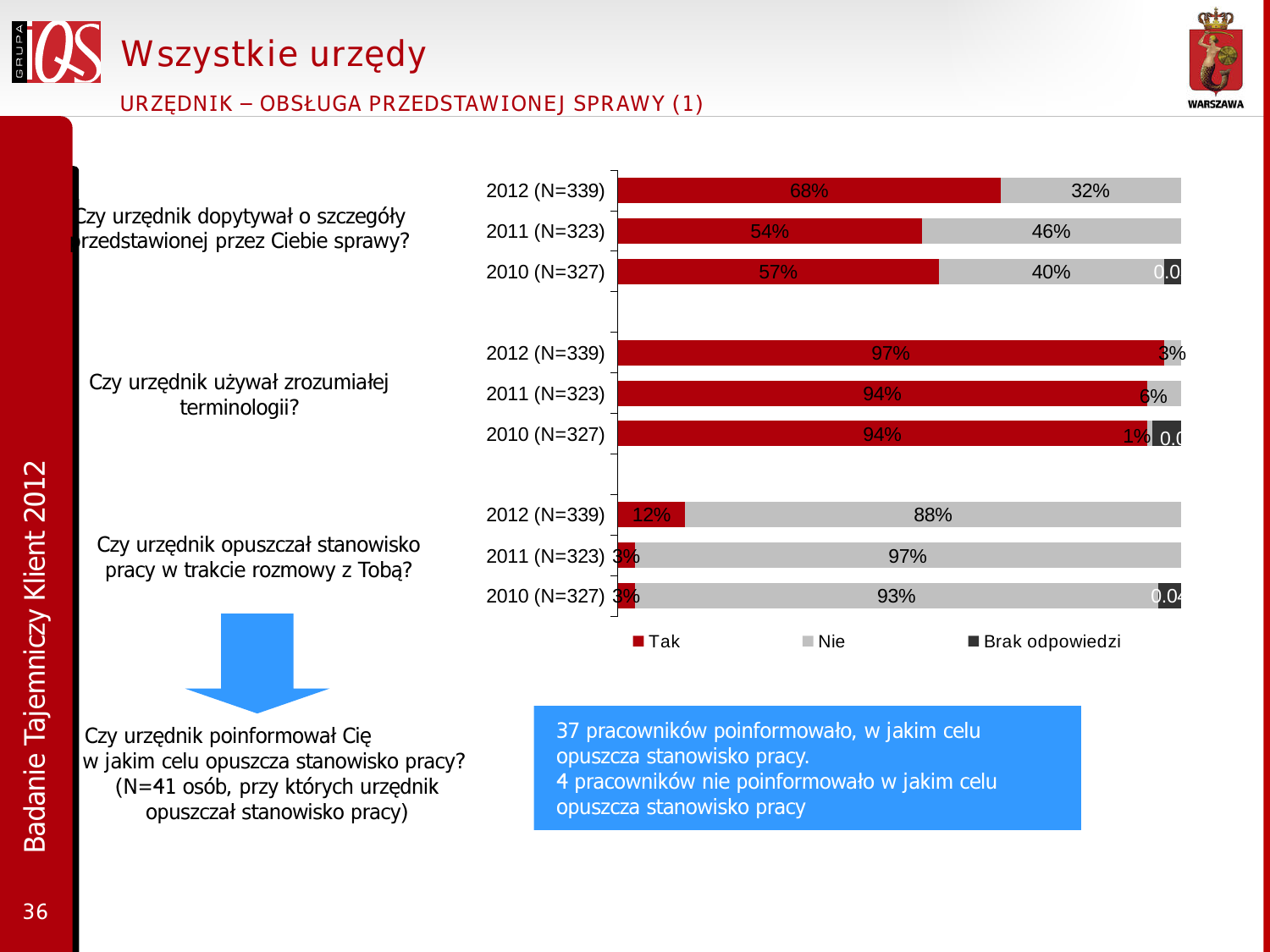

# Wszystkie urzędy
URZĘDNIK – OBSŁUGA PRZEDSTAWIONEJ SPRAWY (1)

### Chart

| Category | Tak | Nie | Brak odpowiedzi |
|---|---|---|---|
| 2012 (N=339) | 0.68 | 0.3200000000000006 | None |
| 2011 (N=323) | 0.54 | 0.46 | None |
| 2010 (N=327) | 0.57 | 0.4 | 0.030000000000000002 |
|  | None | None | None |
| 2012 (N=339) | 0.9700000000000006 | 0.030000000000000002 | None |
| 2011 (N=323) | 0.9400000000000006 | 0.06000000000000003 | None |
| 2010 (N=327) | 0.9400000000000006 | 0.010000000000000005 | 0.06000000000000003 |
|  | None | None | None |
| 2012 (N=339) | 0.12000000000000002 | 0.88 | None |
| 2011 (N=323) | 0.030000000000000002 | 0.9700000000000006 | None |
| 2010 (N=327) | 0.030000000000000002 | 0.93 | 0.04000000000000002 |
Czy urzędnik dopytywał o szczegóły przedstawionej przez Ciebie sprawy?
Czy urzędnik używał zrozumiałej terminologii?
Badanie Tajemniczy Klient 2012
Czy urzędnik opuszczał stanowisko pracy w trakcie rozmowy z Tobą?

37 pracowników poinformowało, w jakim celu opuszcza stanowisko pracy.
4 pracowników nie poinformowało w jakim celu opuszcza stanowisko pracy
Czy urzędnik poinformował Cię                w jakim celu opuszcza stanowisko pracy?
(N=41 osób, przy których urzędnik opuszczał stanowisko pracy)
36